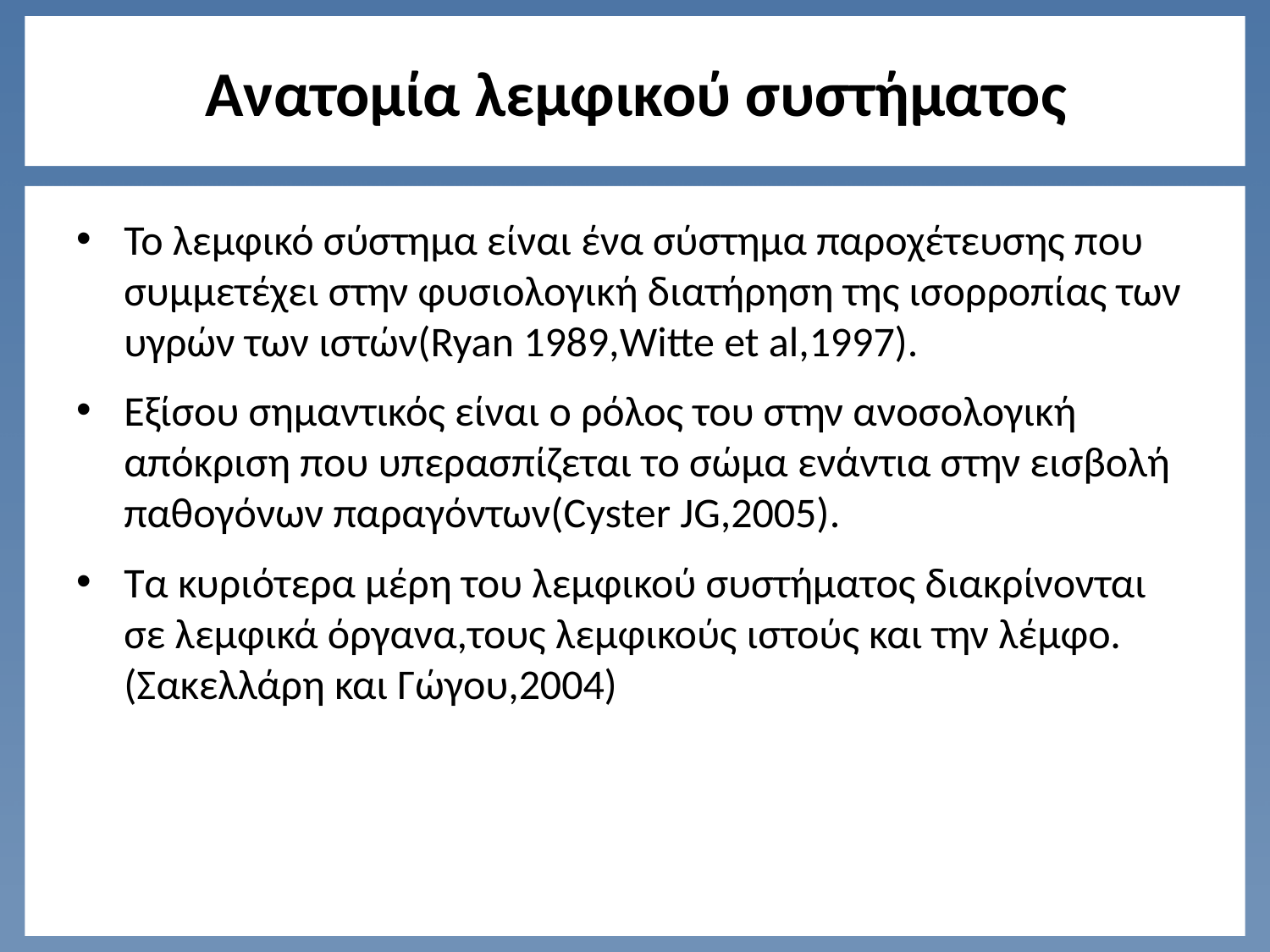

# Ανατομία λεμφικού συστήματος
Το λεμφικό σύστημα είναι ένα σύστημα παροχέτευσης που συμμετέχει στην φυσιολογική διατήρηση της ισορροπίας των υγρών των ιστών(Ryan 1989,Witte et al,1997).
Εξίσου σημαντικός είναι ο ρόλος του στην ανοσολογική απόκριση που υπερασπίζεται το σώμα ενάντια στην εισβολή παθογόνων παραγόντων(Cyster JG,2005).
Τα κυριότερα μέρη του λεμφικού συστήματος διακρίνονται σε λεμφικά όργανα,τους λεμφικούς ιστούς και την λέμφο.(Σακελλάρη και Γώγου,2004)